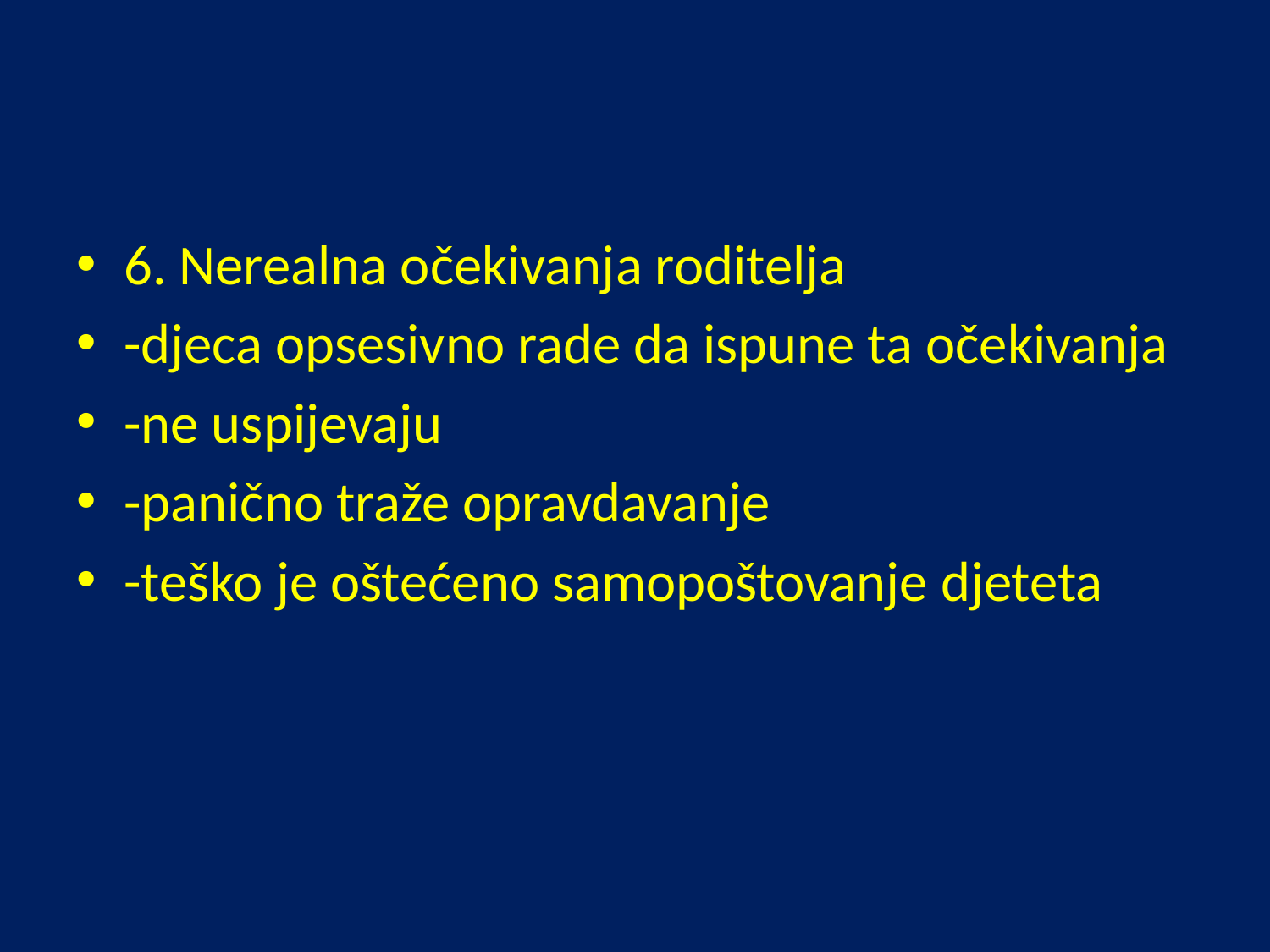

#
6. Nerealna očekivanja roditelja
-djeca opsesivno rade da ispune ta očekivanja
-ne uspijevaju
-panično traže opravdavanje
-teško je oštećeno samopoštovanje djeteta